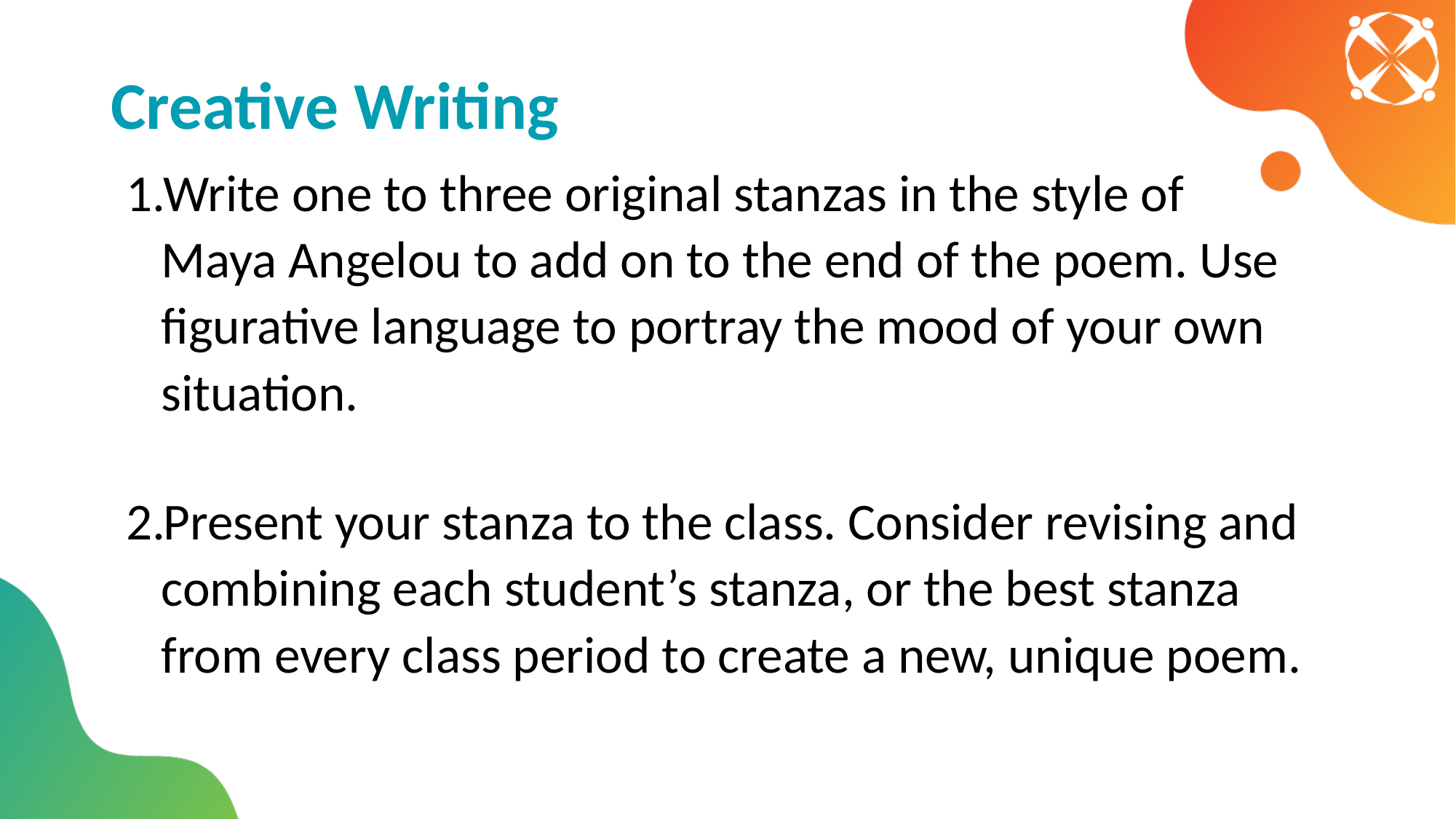

# Creative Writing
Write one to three original stanzas in the style of Maya Angelou to add on to the end of the poem. Use figurative language to portray the mood of your own situation.
Present your stanza to the class. Consider revising and combining each student’s stanza, or the best stanza from every class period to create a new, unique poem.